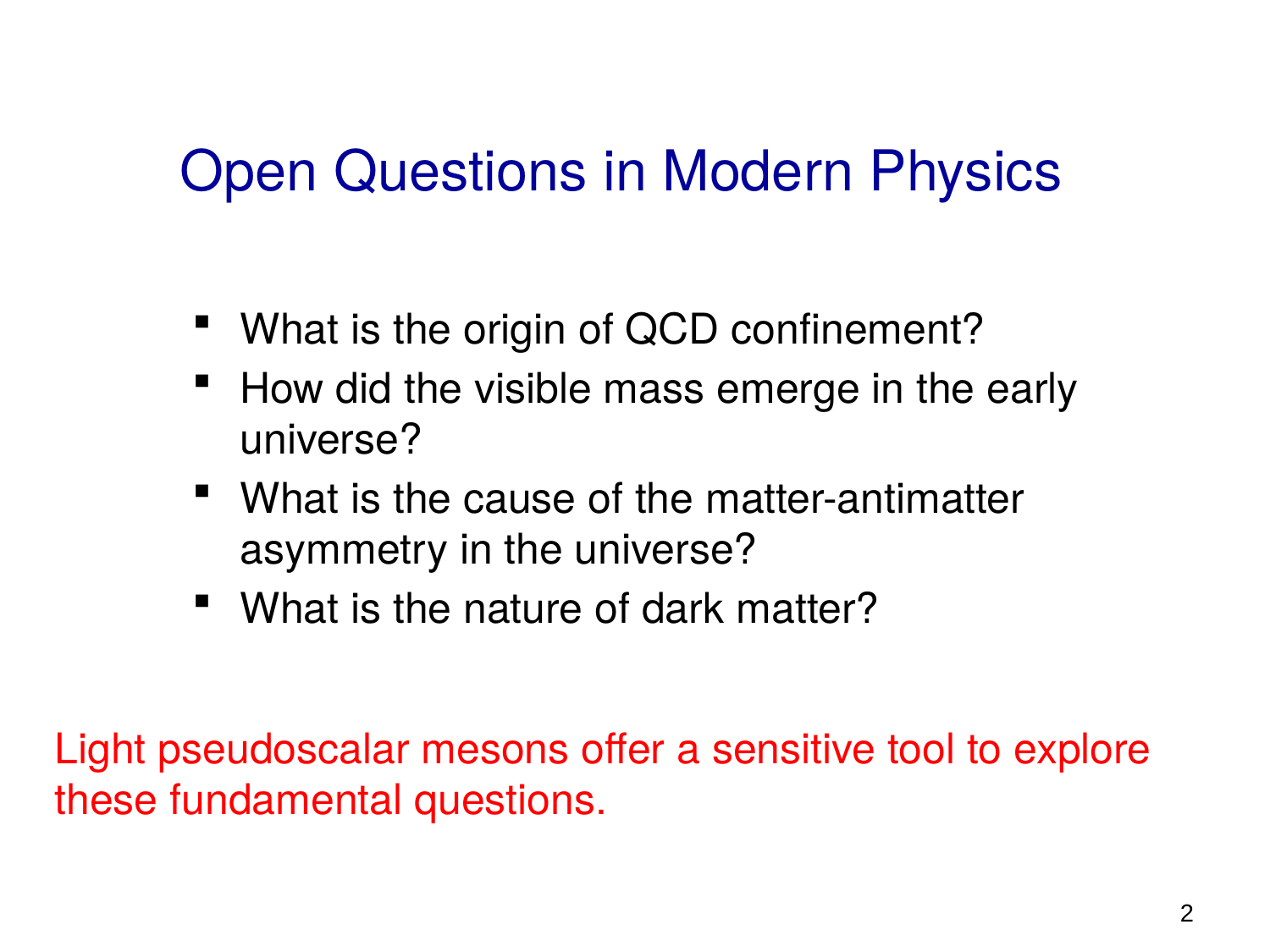

# Open Questions in Modern Physics

What is the origin of QCD confinement?
How did the visible mass emerge in the early universe?
What is the cause of the matter-antimatter asymmetry in the universe?
What is the nature of dark matter?

Light pseudoscalar mesons offer a sensitive tool to explore these fundamental questions.
2